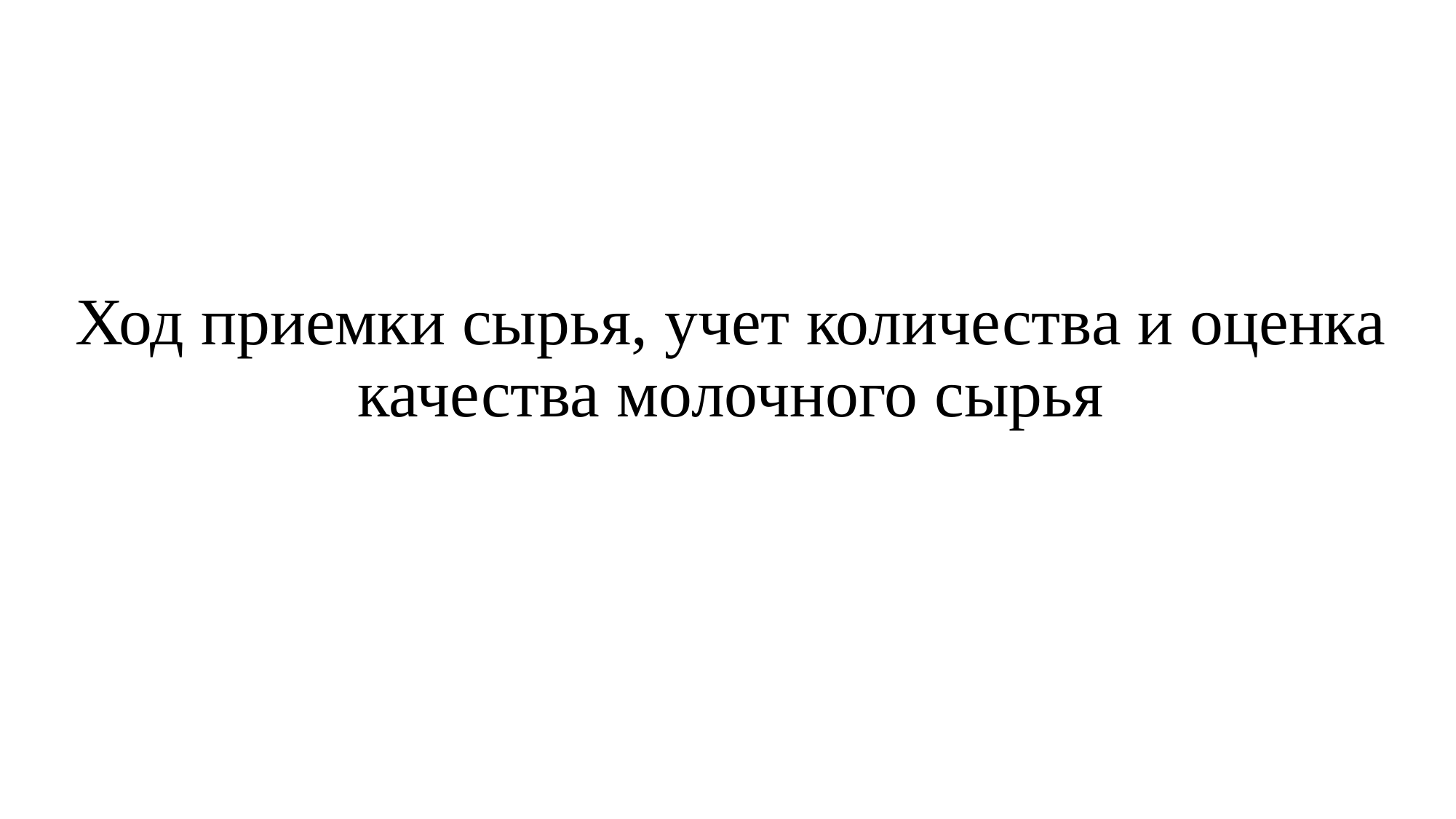

# Ход приемки сырья, учет количества и оценка качества молочного сырья